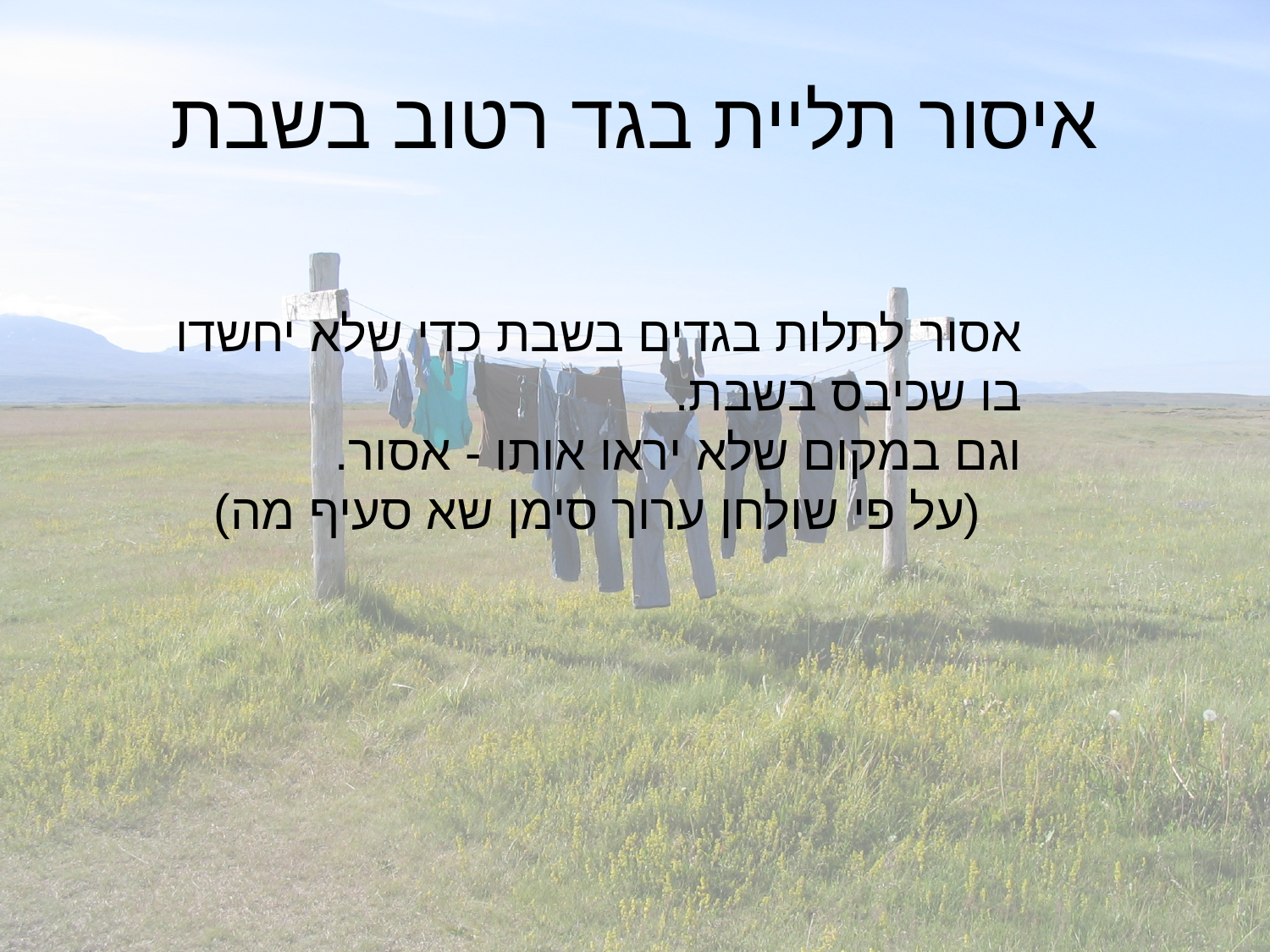

# איסור תליית בגד רטוב בשבת
אסור לתלות בגדים בשבת כדי שלא יחשדו בו שכיבס בשבת.
וגם במקום שלא יראו אותו - אסור.
   (על פי שולחן ערוך סימן שא סעיף מה)